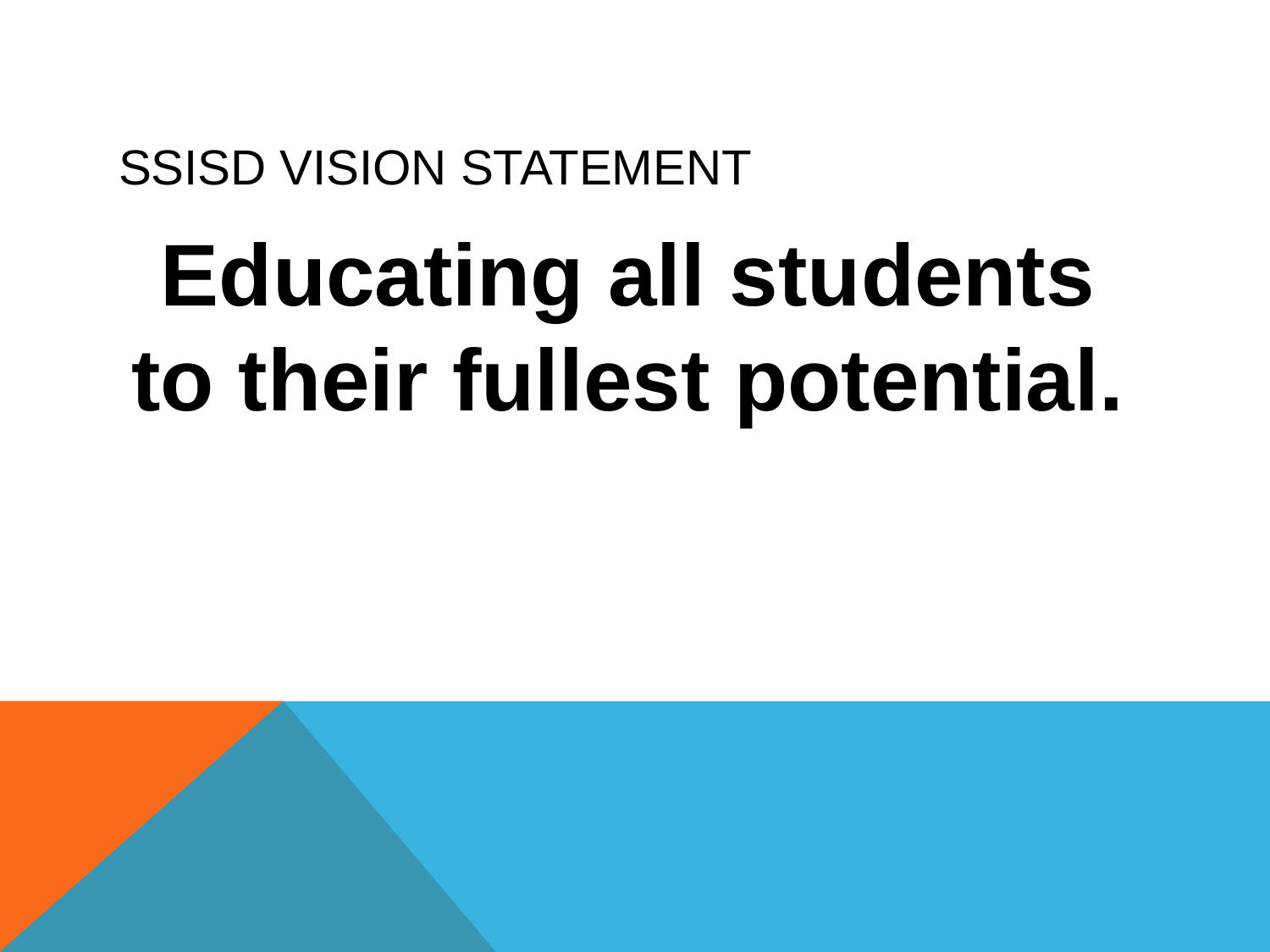

# SSISD Vision Statement
Educating all students to their fullest potential.